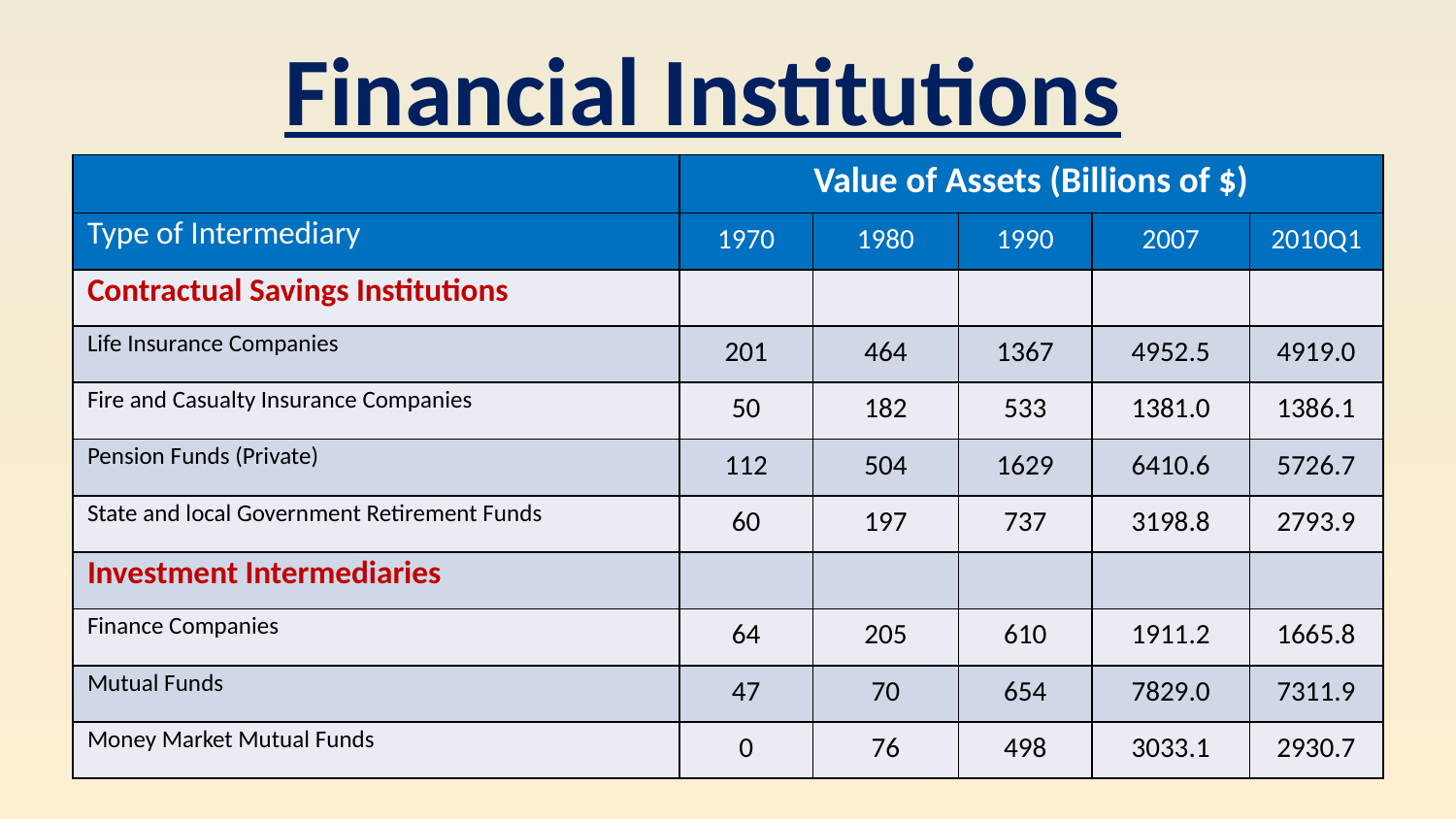

Financial Institutions
|  | Value of Assets (Billions of $) |  |  |  |  |
| --- | --- | --- | --- | --- | --- |
| Type of Intermediary | 1970 | 1980 | 1990 | 2007 | 2010Q1 |
| Contractual Savings Institutions |  |  |  |  |  |
| Life Insurance Companies | 201 | 464 | 1367 | 4952.5 | 4919.0 |
| Fire and Casualty Insurance Companies | 50 | 182 | 533 | 1381.0 | 1386.1 |
| Pension Funds (Private) | 112 | 504 | 1629 | 6410.6 | 5726.7 |
| State and local Government Retirement Funds | 60 | 197 | 737 | 3198.8 | 2793.9 |
| Investment Intermediaries |  |  |  |  |  |
| Finance Companies | 64 | 205 | 610 | 1911.2 | 1665.8 |
| Mutual Funds | 47 | 70 | 654 | 7829.0 | 7311.9 |
| Money Market Mutual Funds | 0 | 76 | 498 | 3033.1 | 2930.7 |